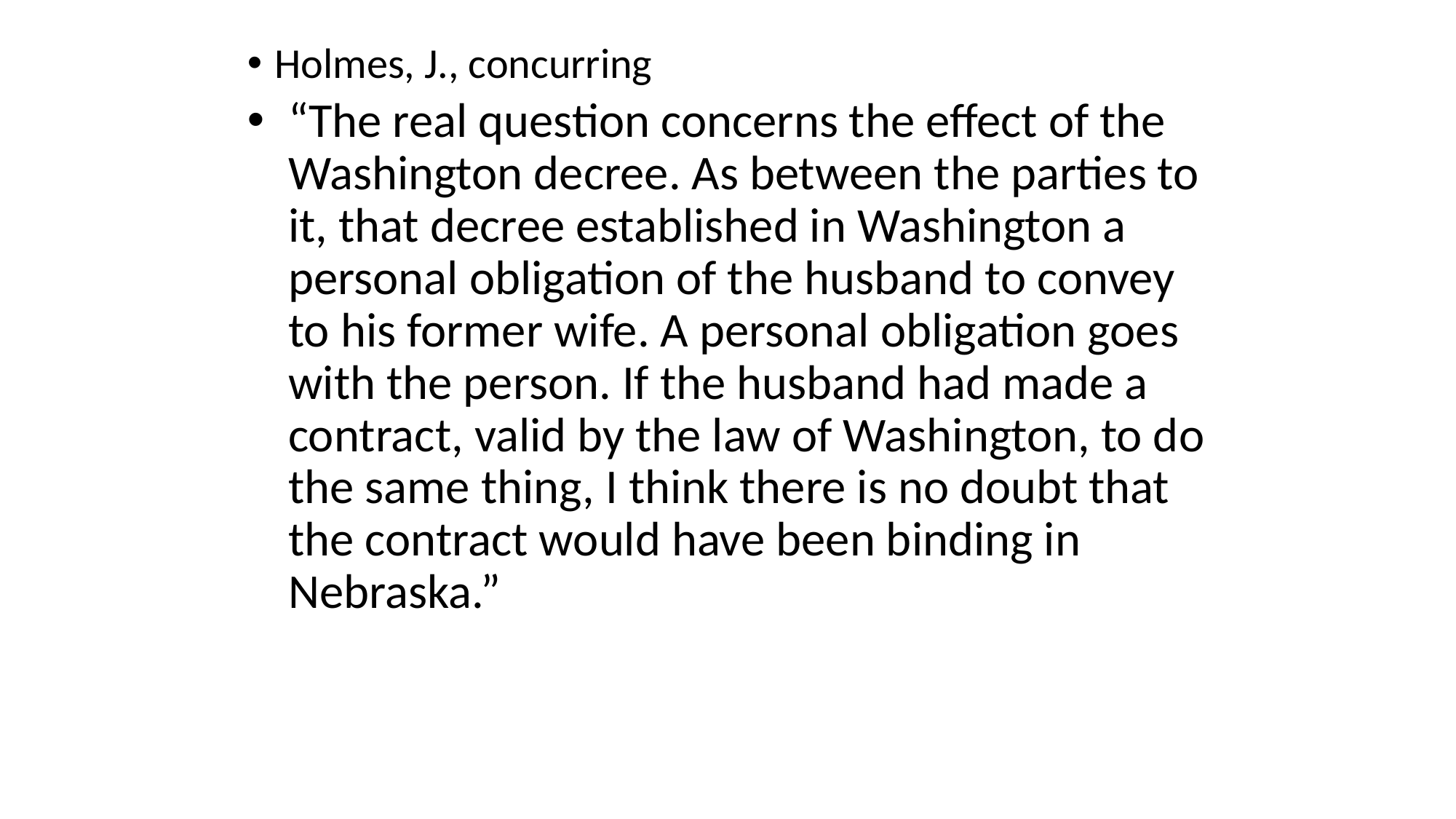

Holmes, J., concurring
“The real question concerns the effect of the Washington decree. As between the parties to it, that decree established in Washington a personal obligation of the husband to convey to his former wife. A personal obligation goes with the person. If the husband had made a contract, valid by the law of Washington, to do the same thing, I think there is no doubt that the contract would have been binding in Nebraska.”